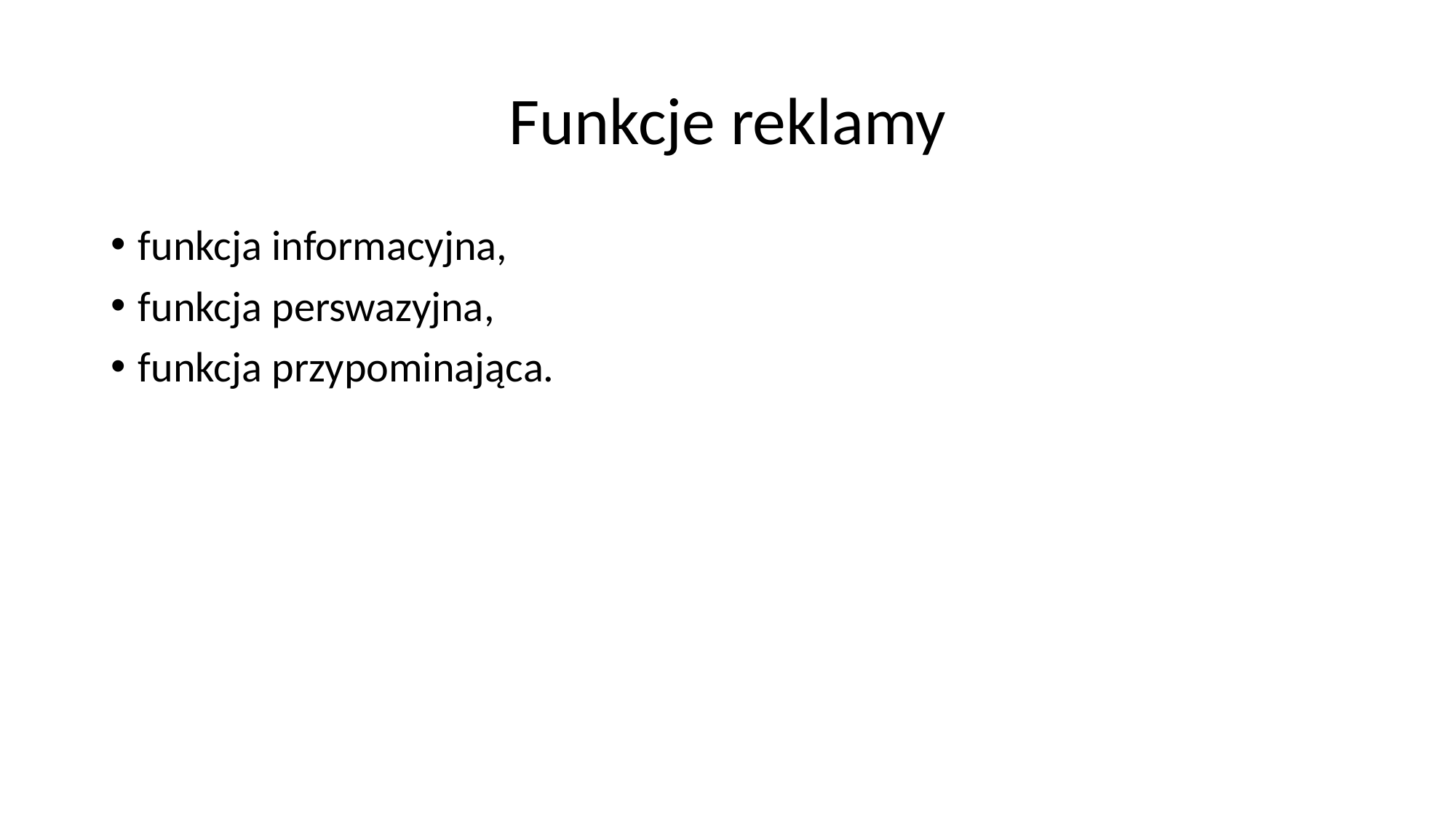

# Funkcje reklamy
funkcja informacyjna,
funkcja perswazyjna,
funkcja przypominająca.